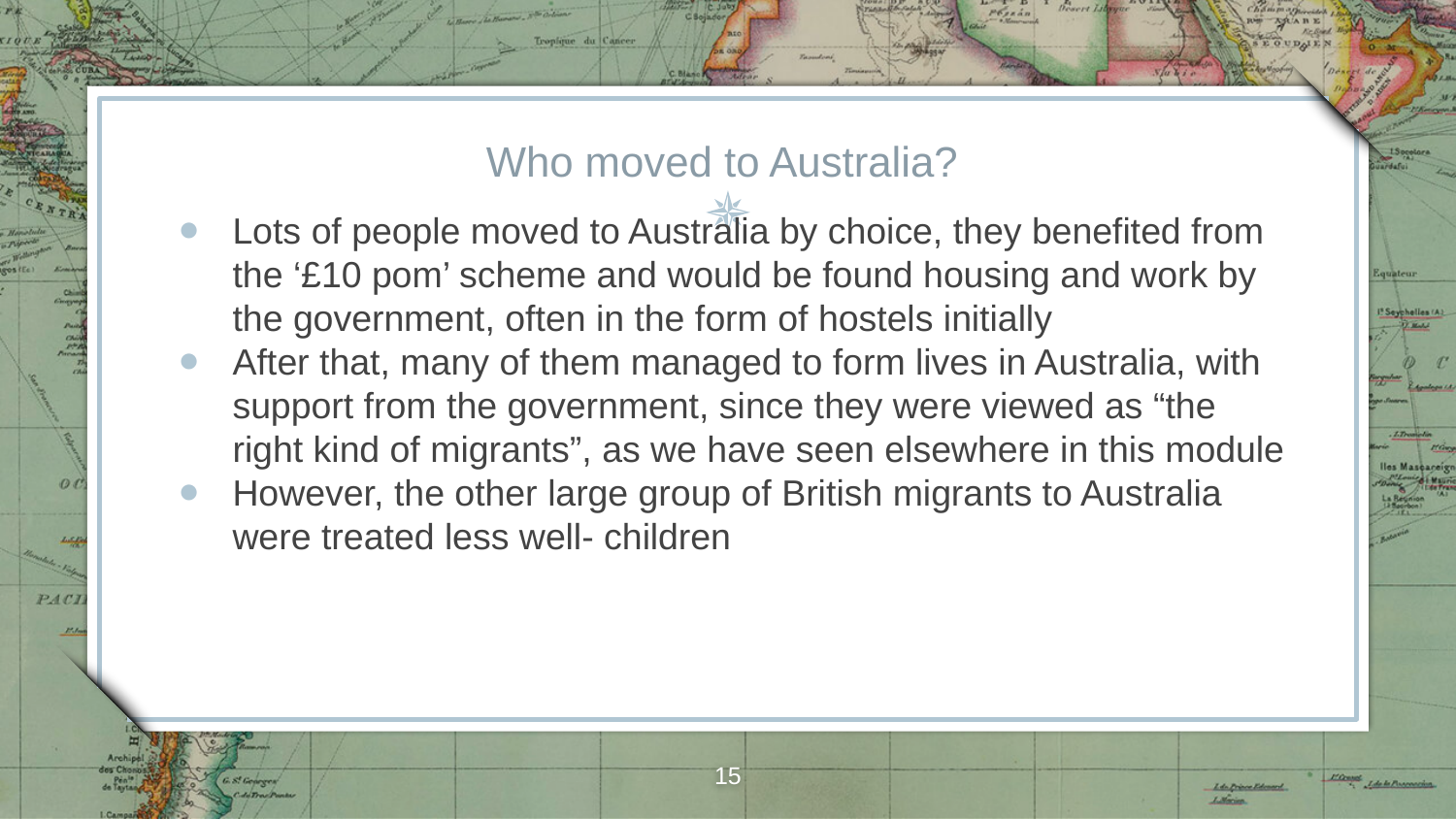

# Who moved to Australia?
Lots of people moved to Australia by choice, they benefited from the ‘£10 pom’ scheme and would be found housing and work by the government, often in the form of hostels initially
After that, many of them managed to form lives in Australia, with support from the government, since they were viewed as “the right kind of migrants”, as we have seen elsewhere in this module
However, the other large group of British migrants to Australia were treated less well- children
15